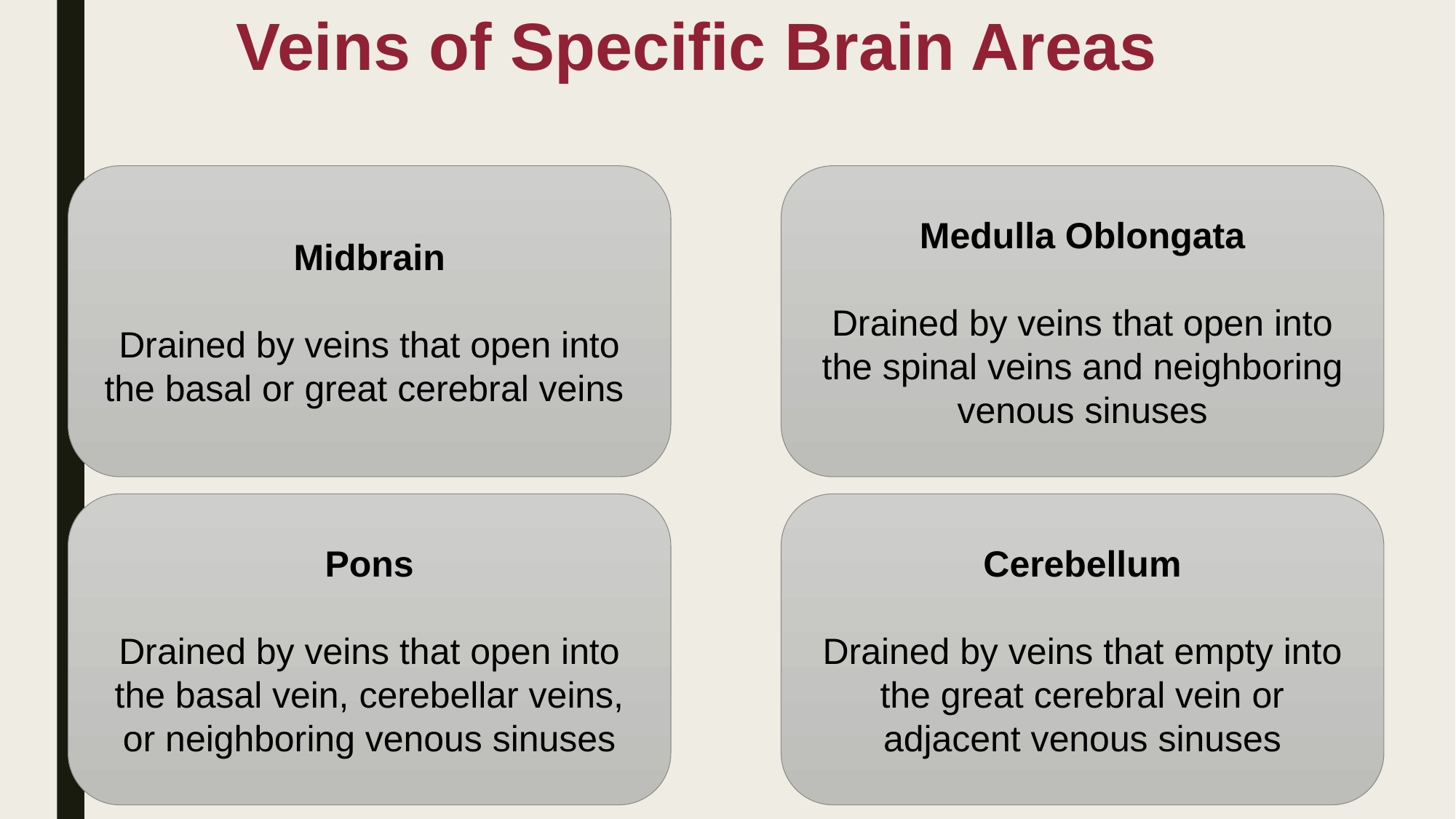

# Veins of Specific Brain Areas
Midbrain

Drained by veins that open into the basal or great cerebral veins
Medulla Oblongata

Drained by veins that open into the spinal veins and neighboring venous sinuses
Pons

Drained by veins that open into the basal vein, cerebellar veins, or neighboring venous sinuses
Cerebellum

Drained by veins that empty into the great cerebral vein or adjacent venous sinuses